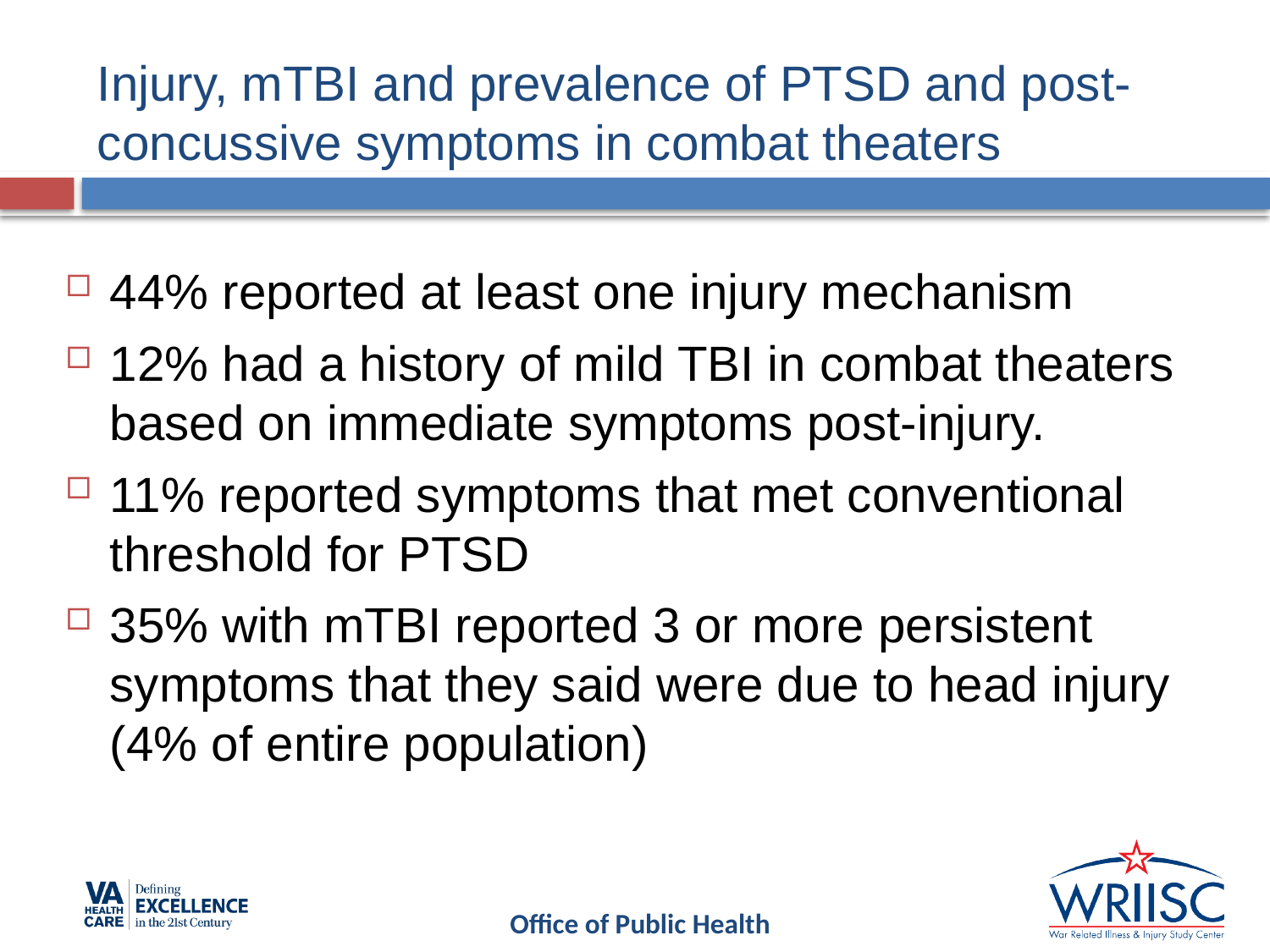

# Injury, mTBI and prevalence of PTSD and post-concussive symptoms in combat theaters
44% reported at least one injury mechanism
12% had a history of mild TBI in combat theaters based on immediate symptoms post-injury.
11% reported symptoms that met conventional threshold for PTSD
35% with mTBI reported 3 or more persistent symptoms that they said were due to head injury (4% of entire population)